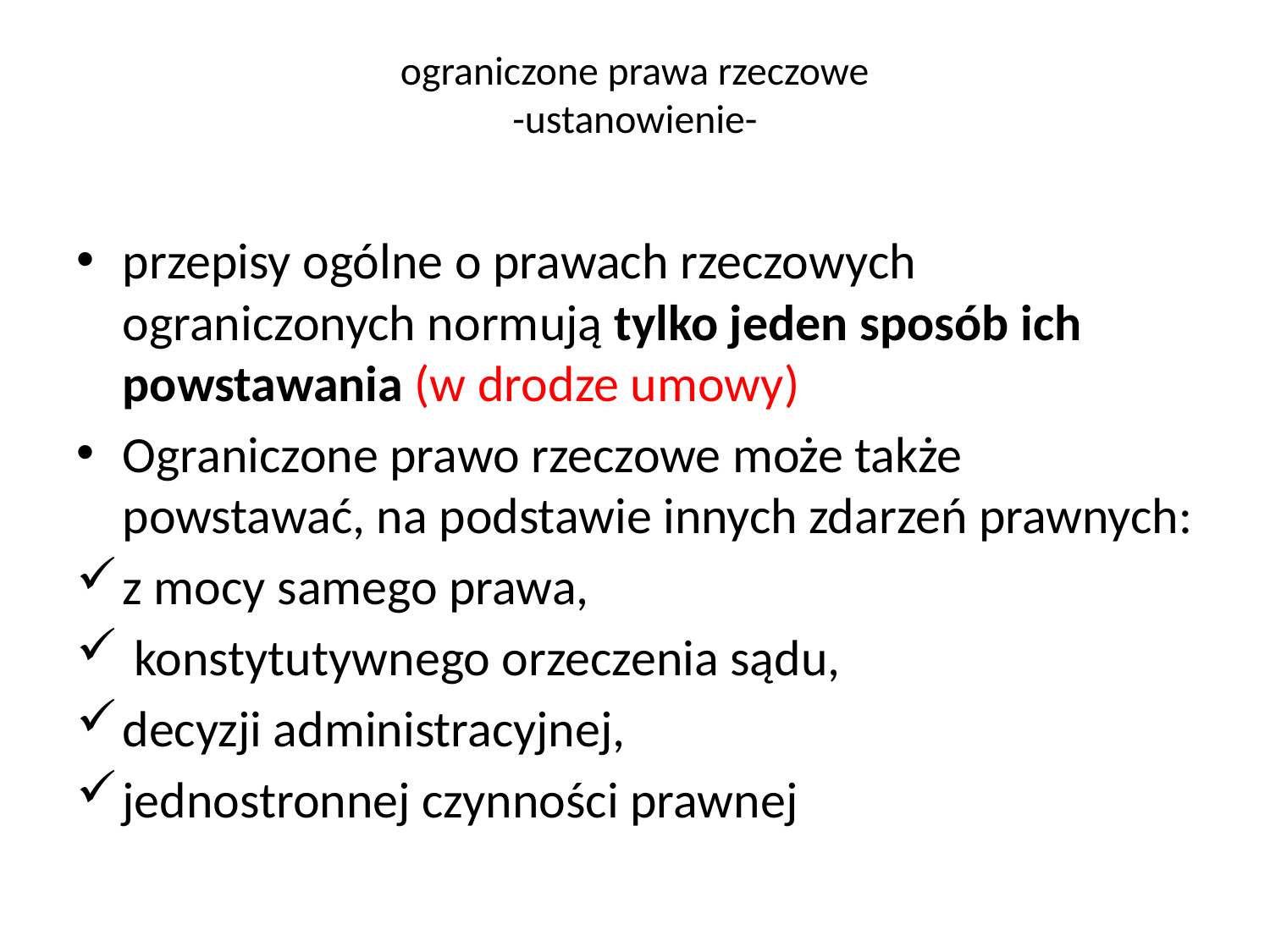

# ograniczone prawa rzeczowe -ustanowienie-
przepisy ogólne o prawach rzeczowych ograniczonych normują tylko jeden sposób ich powstawania (w drodze umowy)
Ograniczone prawo rzeczowe może także powstawać, na podstawie innych zdarzeń prawnych:
z mocy samego prawa,
 konstytutywnego orzeczenia sądu,
decyzji administracyjnej,
jednostronnej czynności prawnej